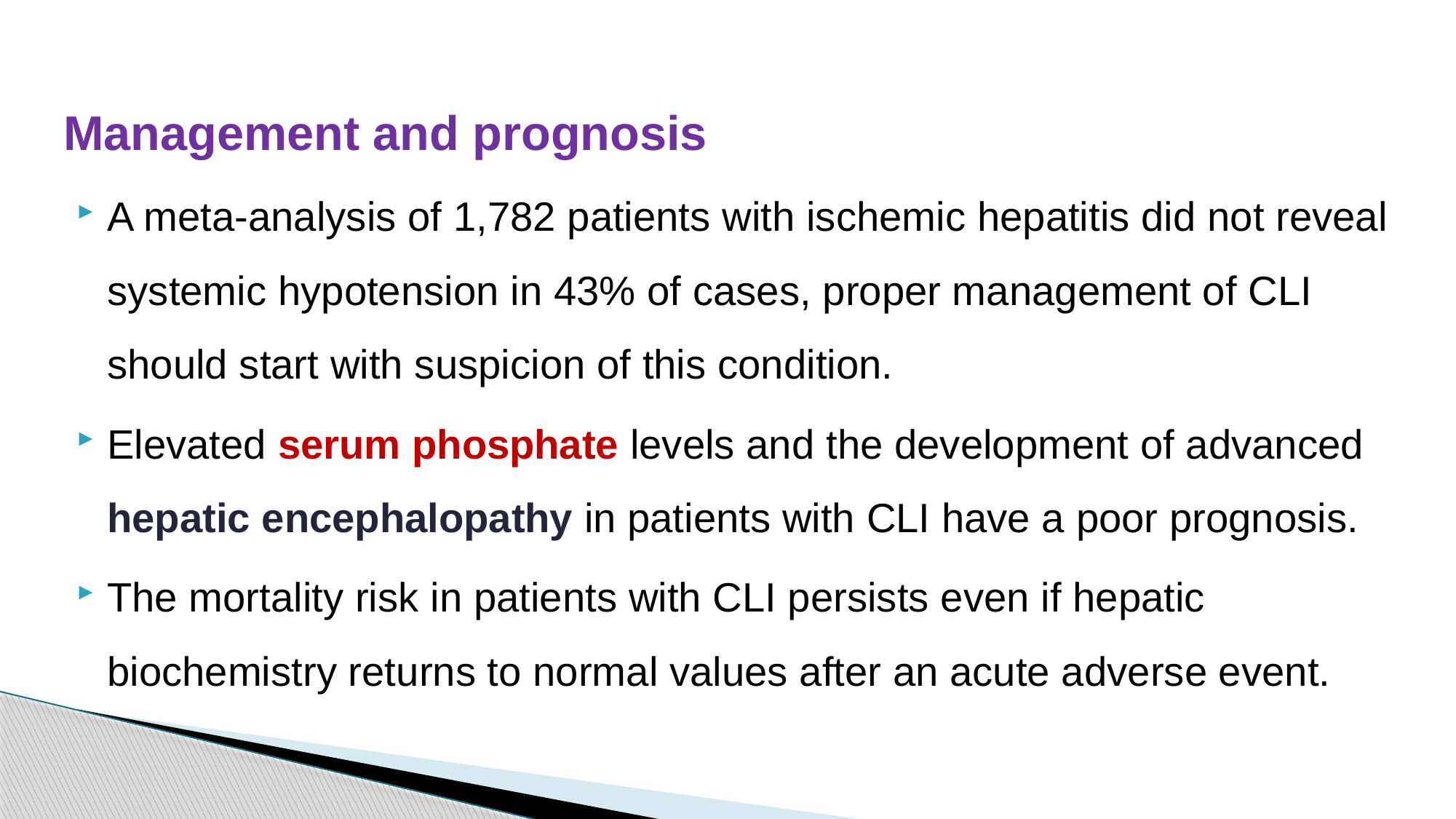

Management and prognosis
A meta-analysis of 1,782 patients with ischemic hepatitis did not reveal systemic hypotension in 43% of cases, proper management of CLI should start with suspicion of this condition.
Elevated serum phosphate levels and the development of advanced hepatic encephalopathy in patients with CLI have a poor prognosis.
The mortality risk in patients with CLI persists even if hepatic biochemistry returns to normal values after an acute adverse event.